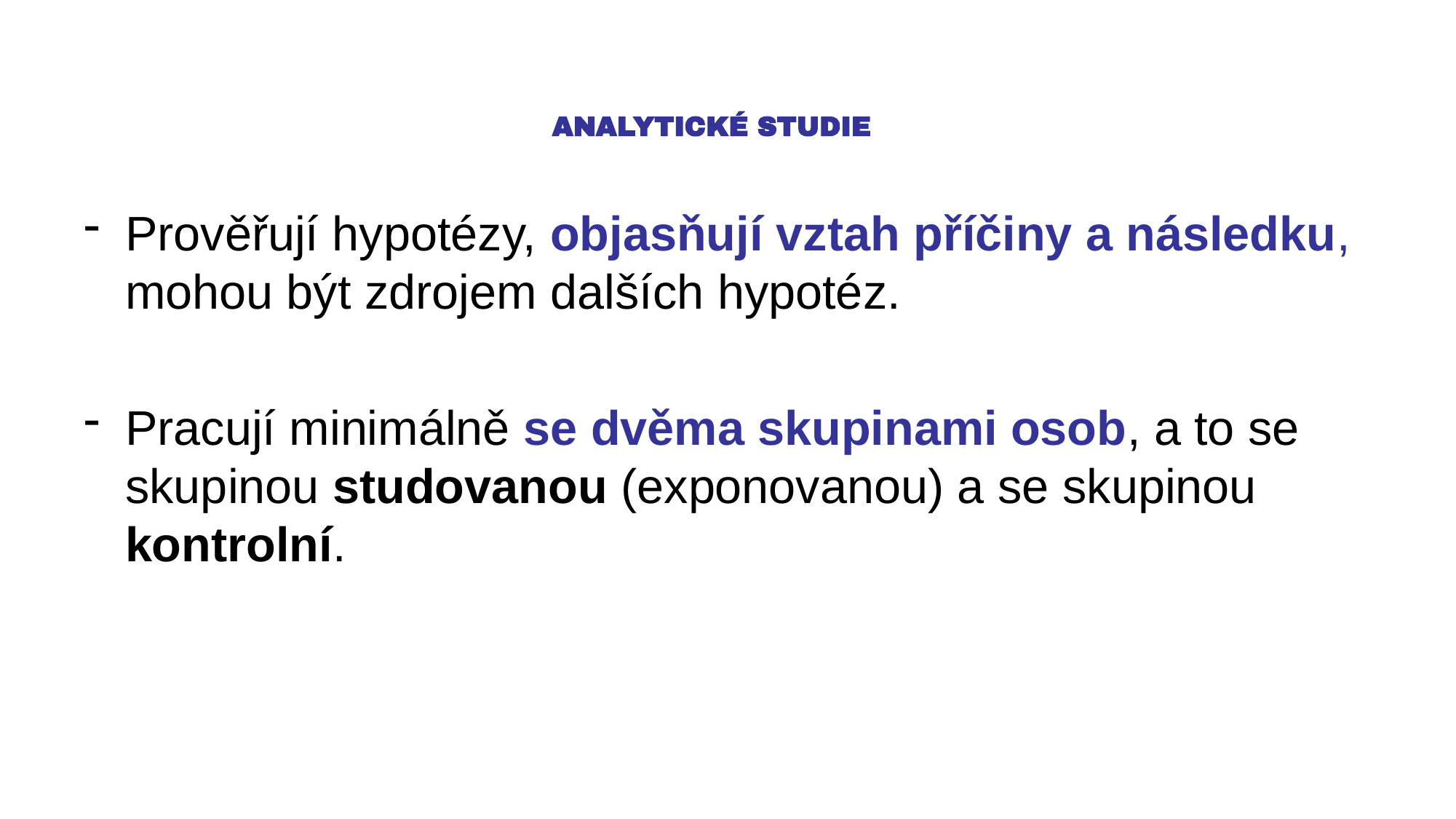

# ANALYTICKÉ studie
Prověřují hypotézy, objasňují vztah příčiny a následku, mohou být zdrojem dalších hypotéz.

Pracují minimálně se dvěma skupinami osob, a to se skupinou studovanou (exponovanou) a se skupinou kontrolní.